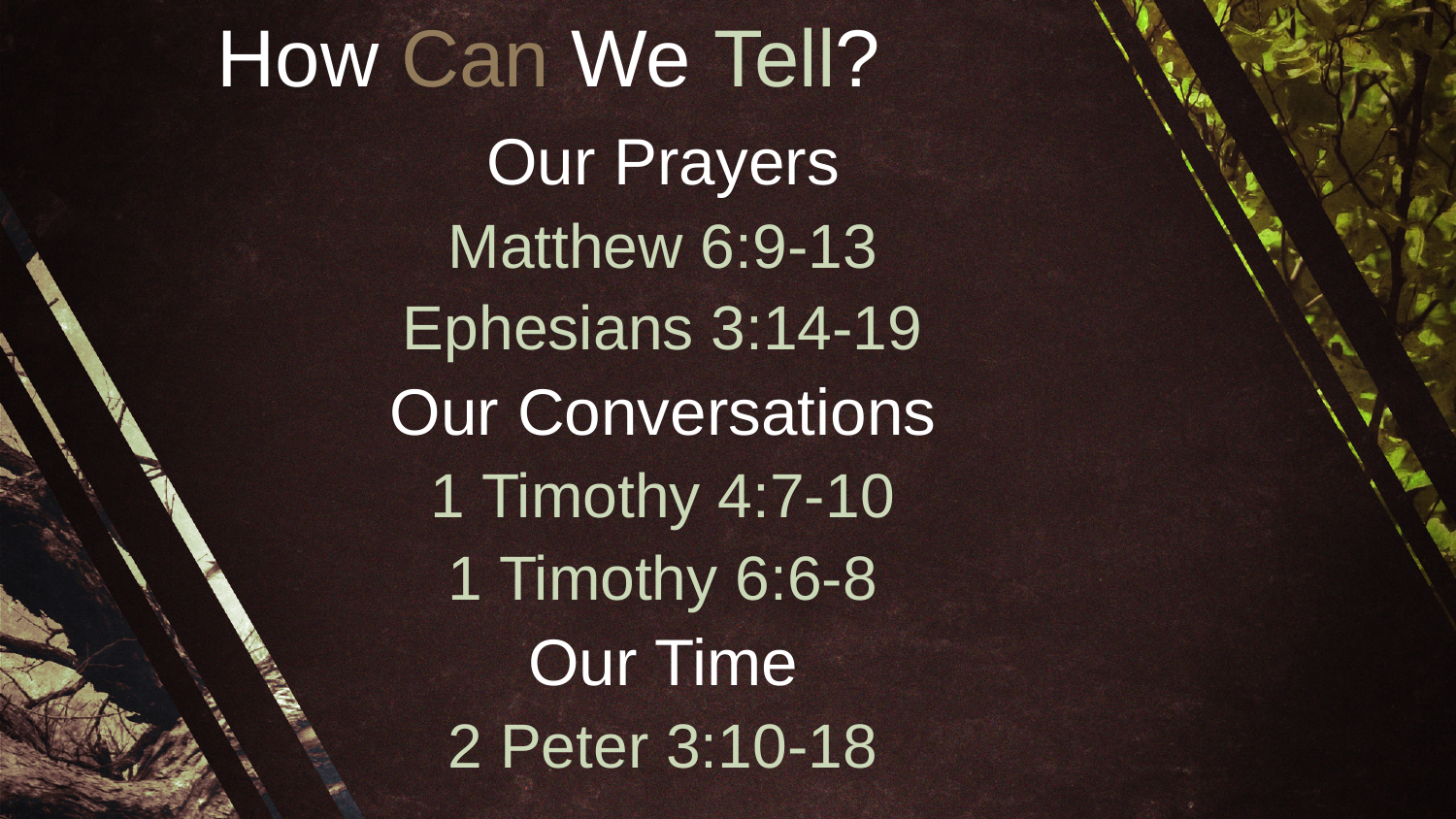

How Can We Tell?
Our Prayers
Matthew 6:9-13
Ephesians 3:14-19
Our Conversations
1 Timothy 4:7-10
1 Timothy 6:6-8
Our Time
2 Peter 3:10-18